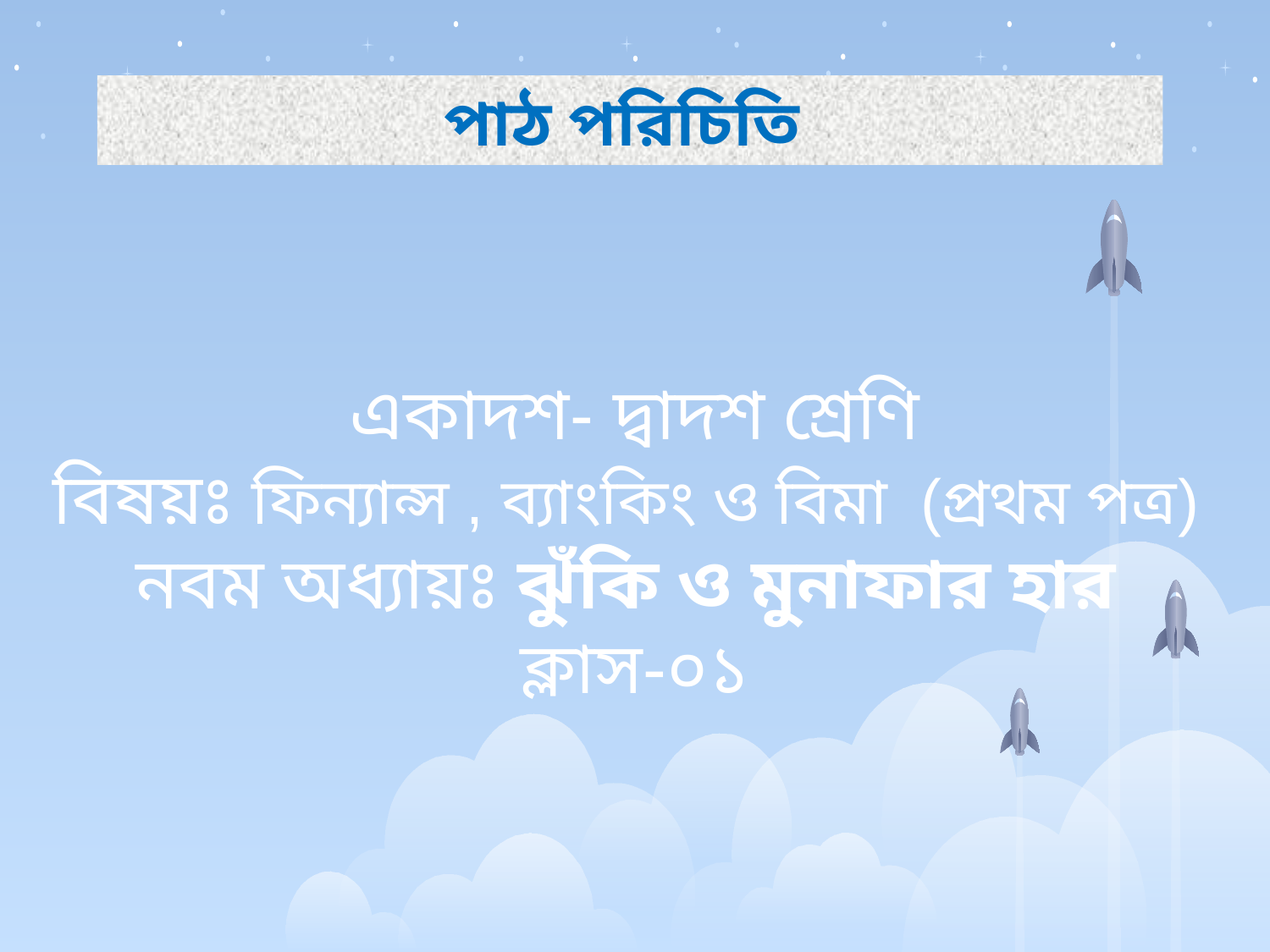

পাঠ পরিচিতি
একাদশ- দ্বাদশ শ্রেণি
বিষয়ঃ ফিন্যান্স , ব্যাংকিং ও বিমা  (প্রথম পত্র)
নবম অধ্যায়ঃ ঝুঁকি ও মুনাফার হার
ক্লাস-০১